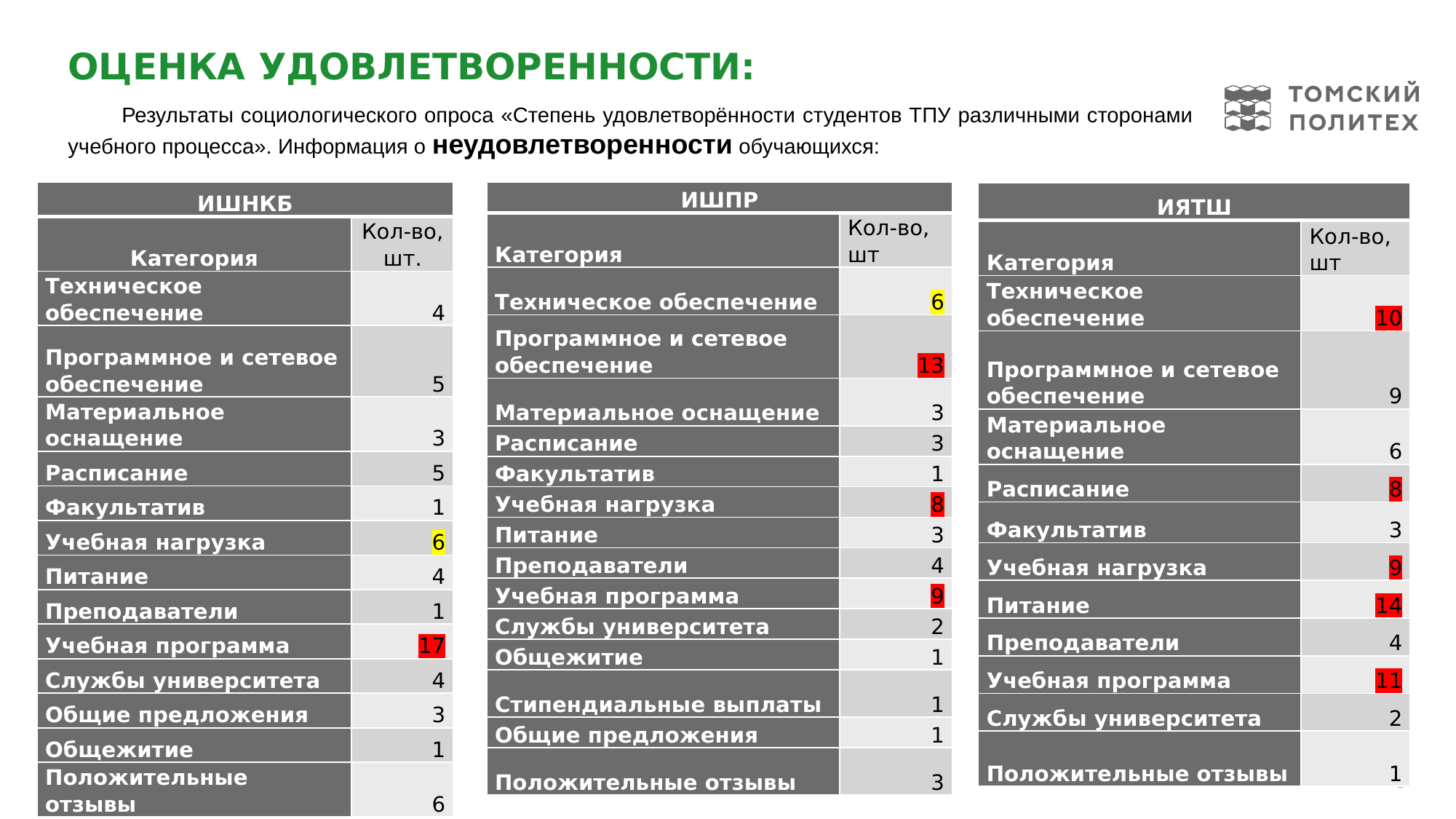

# Оценка удовлетворенности:
Результаты социологического опроса «Степень удовлетворённости студентов ТПУ различными сторонами учебного процесса». Информация о неудовлетворенности обучающихся:
| ИШНКБ |  |
| --- | --- |
| Категория | Кол-во, шт. |
| Техническое обеспечение | 4 |
| Программное и сетевое обеспечение | 5 |
| Материальное оснащение | 3 |
| Расписание | 5 |
| Факультатив | 1 |
| Учебная нагрузка | 6 |
| Питание | 4 |
| Преподаватели | 1 |
| Учебная программа | 17 |
| Службы университета | 4 |
| Общие предложения | 3 |
| Общежитие | 1 |
| Положительные отзывы | 6 |
| ИШПР |  |
| --- | --- |
| Категория | Кол-во, шт |
| Техническое обеспечение | 6 |
| Программное и сетевое обеспечение | 13 |
| Материальное оснащение | 3 |
| Расписание | 3 |
| Факультатив | 1 |
| Учебная нагрузка | 8 |
| Питание | 3 |
| Преподаватели | 4 |
| Учебная программа | 9 |
| Службы университета | 2 |
| Общежитие | 1 |
| Стипендиальные выплаты | 1 |
| Общие предложения | 1 |
| Положительные отзывы | 3 |
| ИЯТШ |  |
| --- | --- |
| Категория | Кол-во, шт |
| Техническое обеспечение | 10 |
| Программное и сетевое обеспечение | 9 |
| Материальное оснащение | 6 |
| Расписание | 8 |
| Факультатив | 3 |
| Учебная нагрузка | 9 |
| Питание | 14 |
| Преподаватели | 4 |
| Учебная программа | 11 |
| Службы университета | 2 |
| Положительные отзывы | 1 |
9